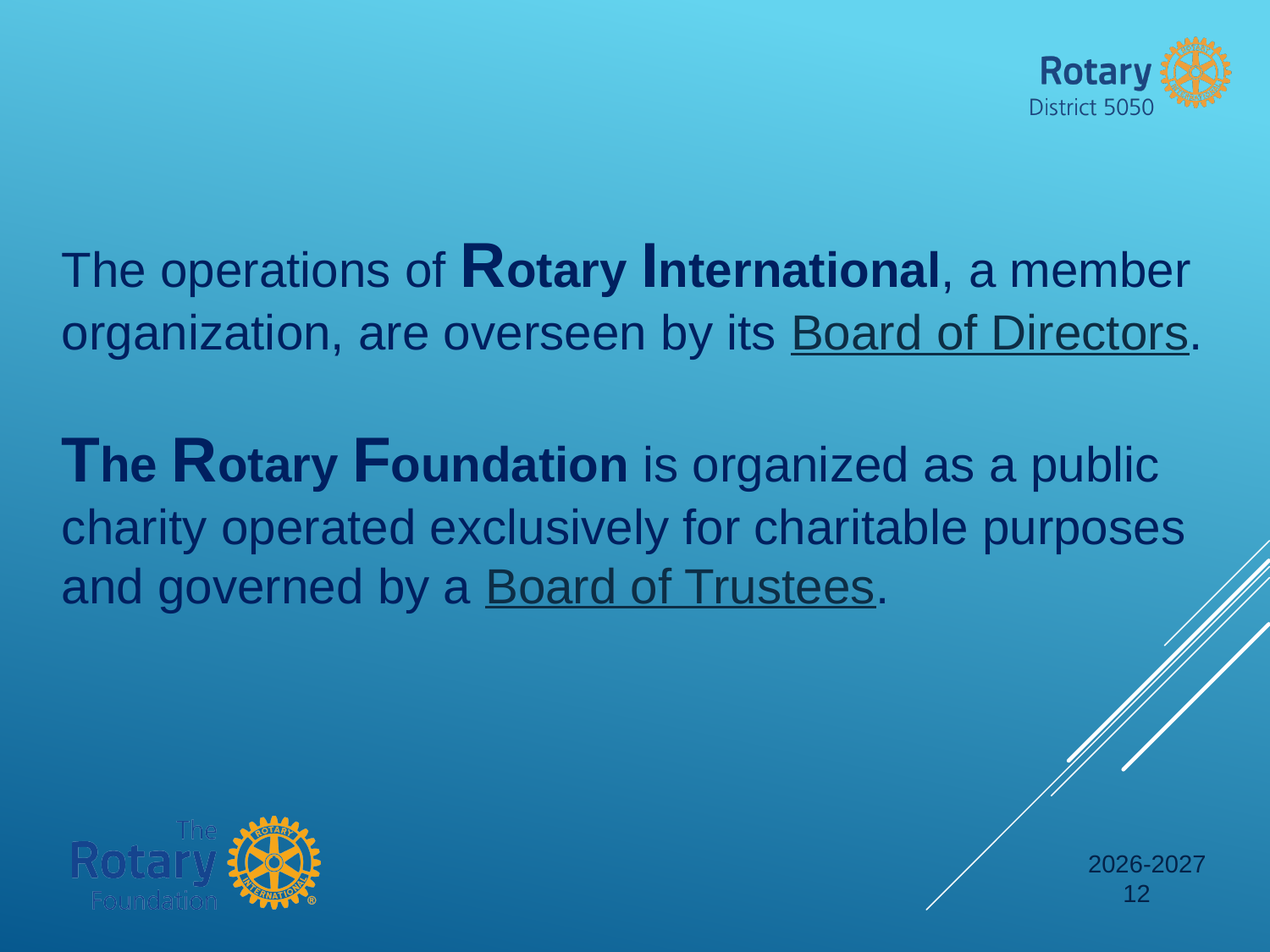

The operations of Rotary International, a member organization, are overseen by its Board of Directors.

The Rotary Foundation is organized as a public charity operated exclusively for charitable purposes and governed by a Board of Trustees.